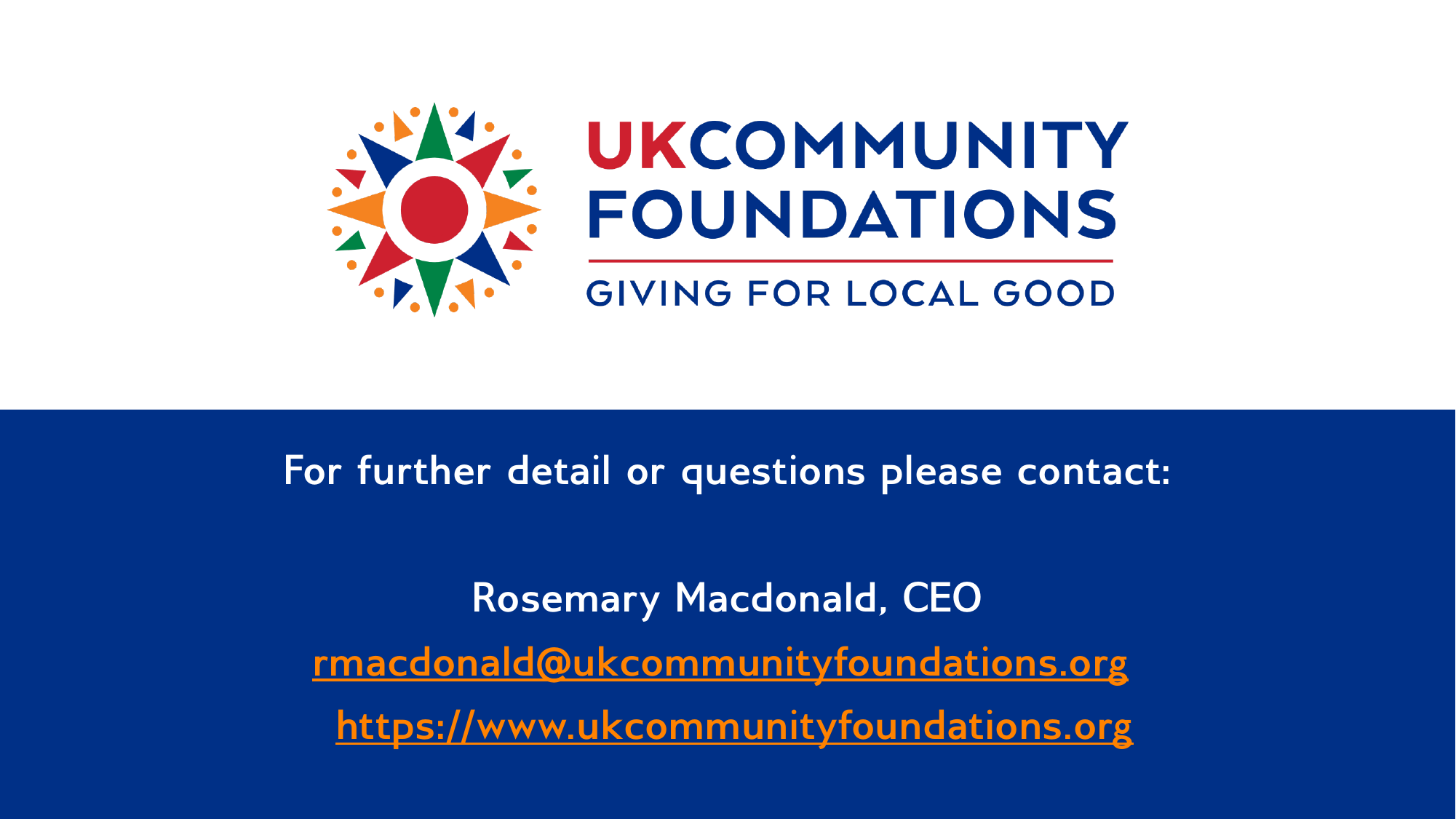

# For further detail or questions please contact: Rosemary Macdonald, CEO rmacdonald@ukcommunityfoundations.org https://www.ukcommunityfoundations.org